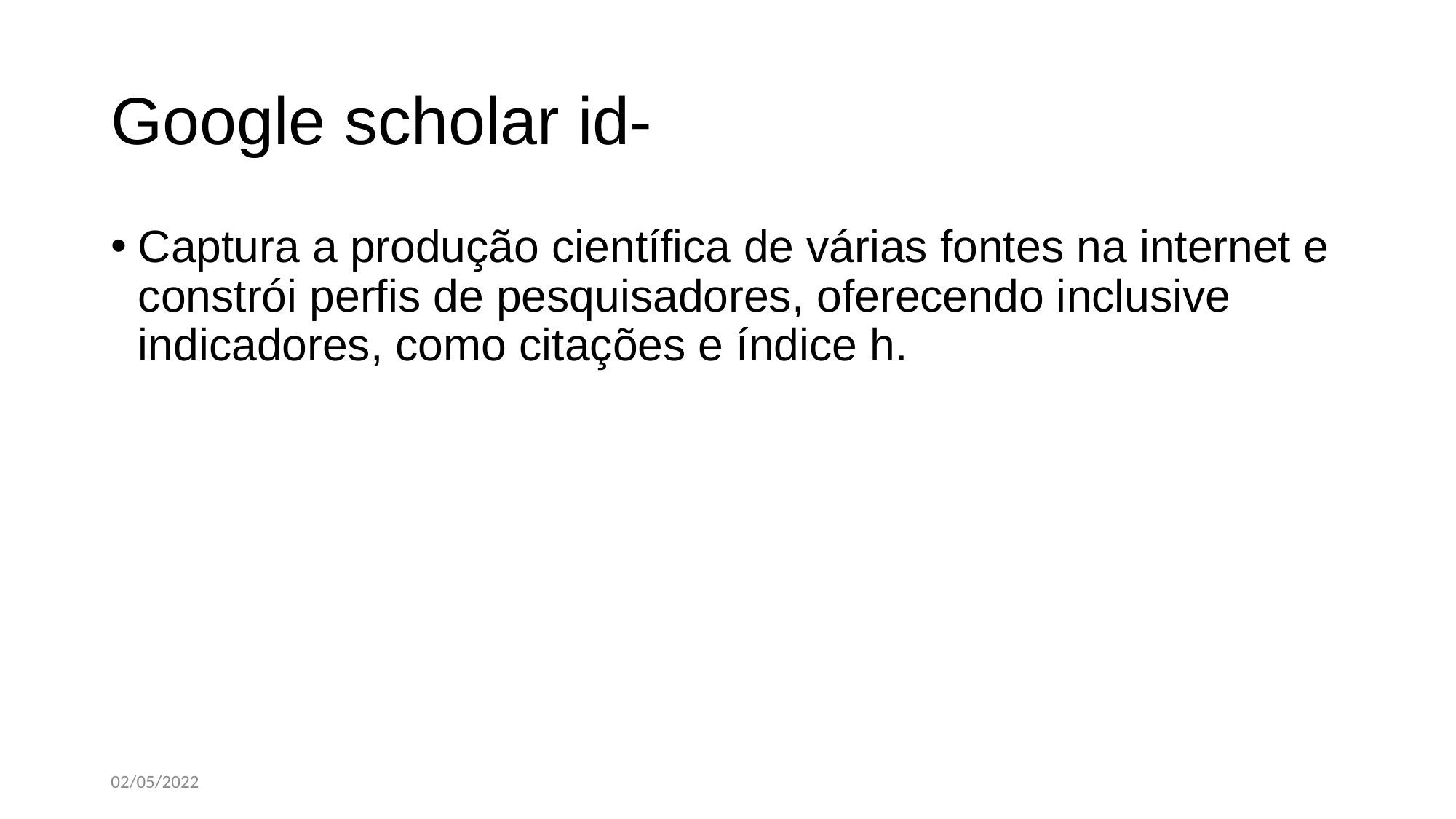

# Google scholar id-
Captura a produção científica de várias fontes na internet e constrói perfis de pesquisadores, oferecendo inclusive indicadores, como citações e índice h.
02/05/2022